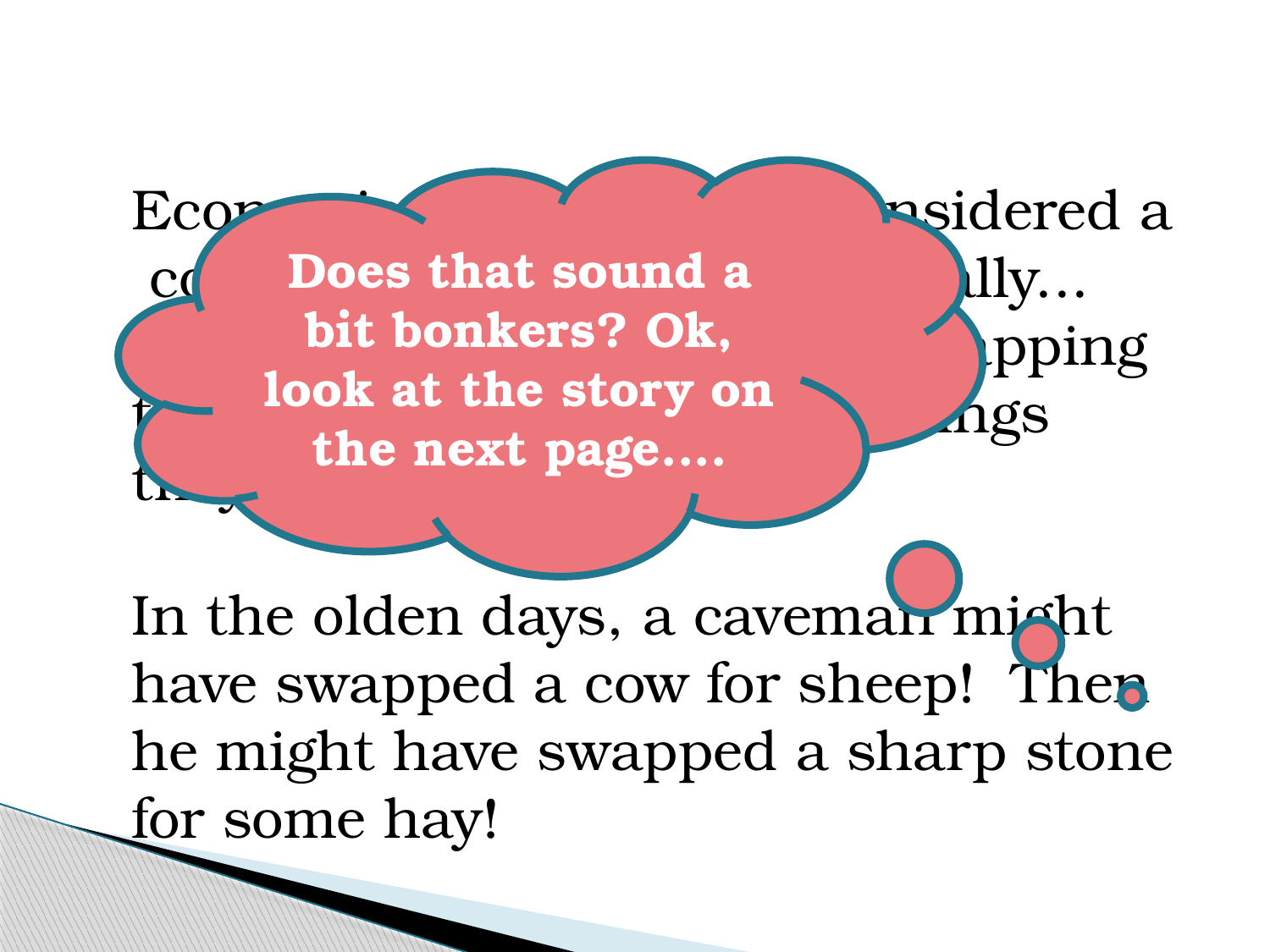

Economics is sometimes considered a  complicated thing!  Its not really... Economics is about people swapping things they have, for other things they want or need.

In the olden days, a caveman might have swapped a cow for sheep!  Then he might have swapped a sharp stone for some hay!
Does that sound a bit bonkers? Ok, look at the story on the next page....